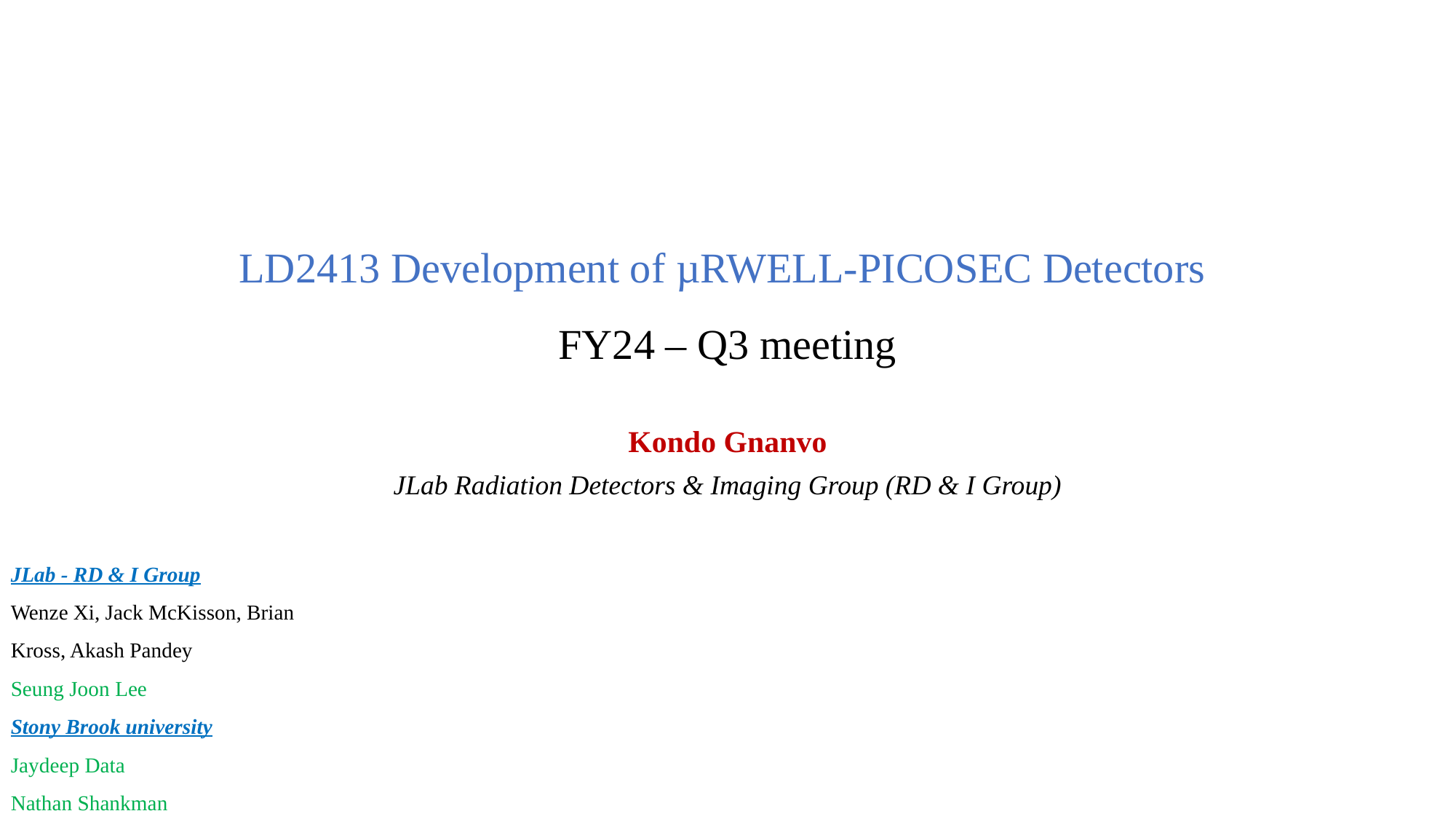

# LD2413 Development of µRWELL-PICOSEC Detectors FY24 – Q3 meeting
Kondo Gnanvo
JLab Radiation Detectors & Imaging Group (RD & I Group)
JLab - RD & I Group
Wenze Xi, Jack McKisson, Brian Kross, Akash Pandey
Seung Joon Lee
Stony Brook university
Jaydeep Data
Nathan Shankman